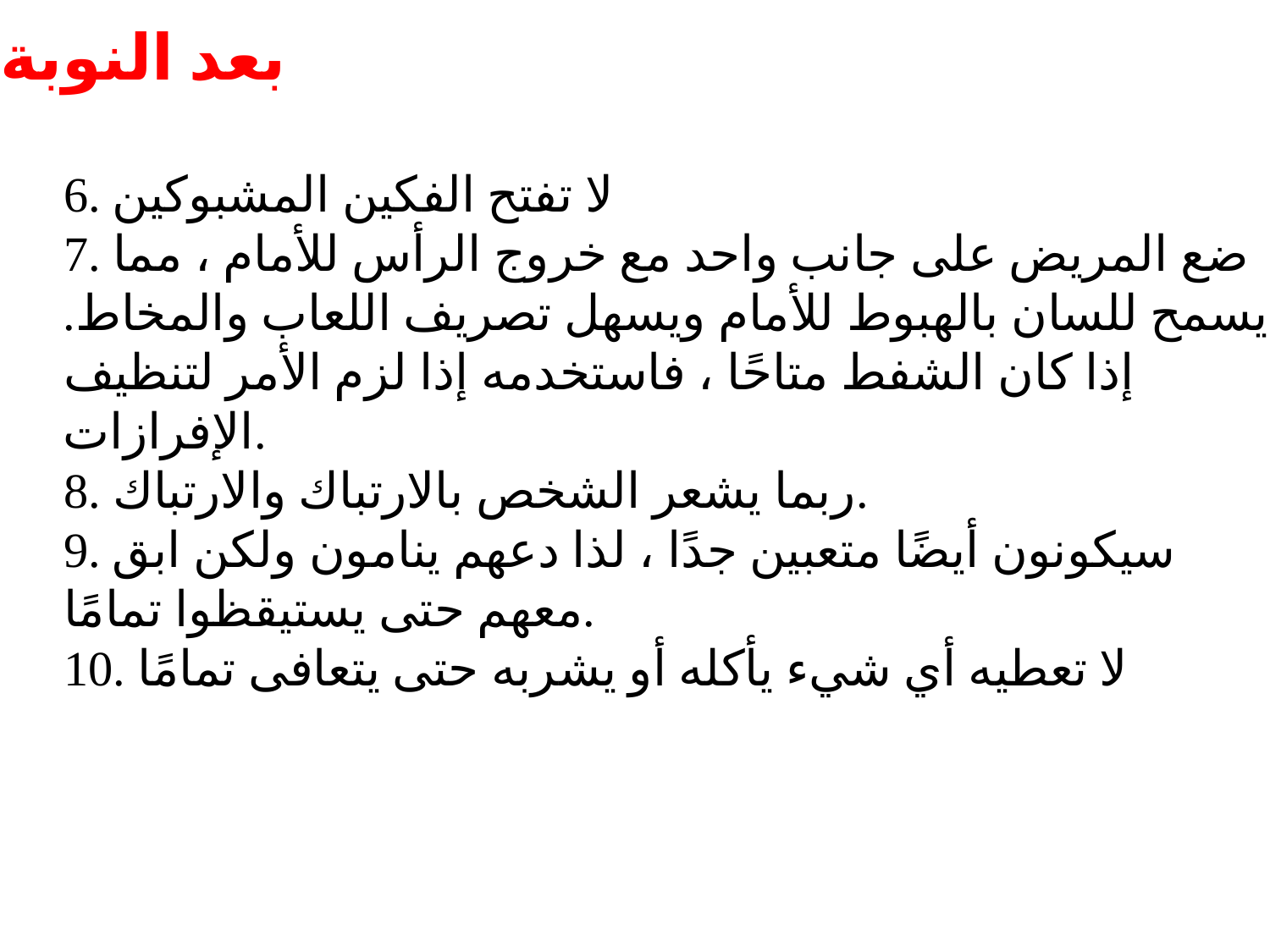

بعد النوبة
6. لا تفتح الفكين المشبوكين
7. ضع المريض على جانب واحد مع خروج الرأس للأمام ، مما يسمح للسان بالهبوط للأمام ويسهل تصريف اللعاب والمخاط. إذا كان الشفط متاحًا ، فاستخدمه إذا لزم الأمر لتنظيف الإفرازات.
8. ربما يشعر الشخص بالارتباك والارتباك.
9. سيكونون أيضًا متعبين جدًا ، لذا دعهم ينامون ولكن ابق معهم حتى يستيقظوا تمامًا.
10. لا تعطيه أي شيء يأكله أو يشربه حتى يتعافى تمامًا